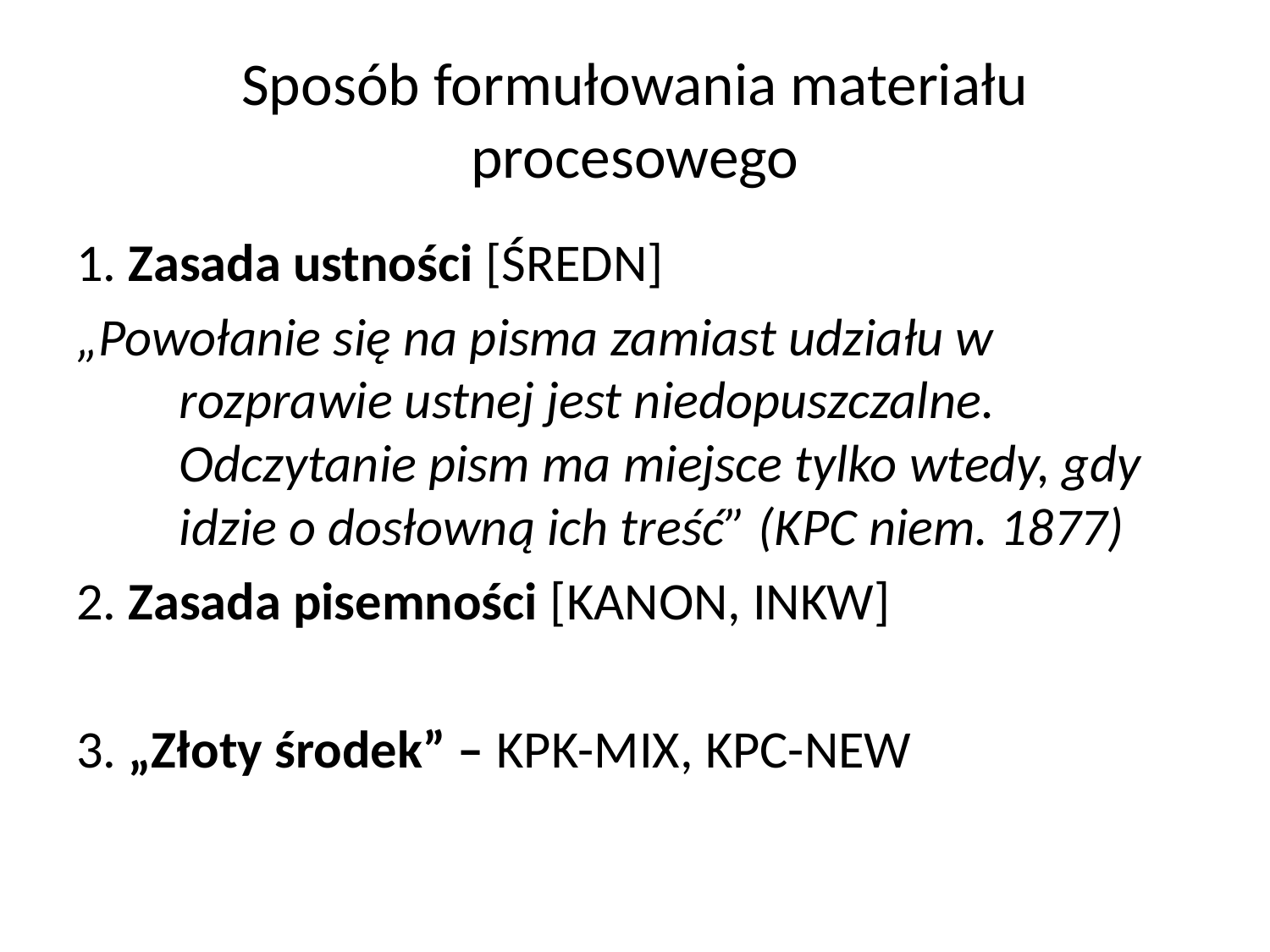

# Sposób formułowania materiału procesowego
1. Zasada ustności [ŚREDN]
„Powołanie się na pisma zamiast udziału w rozprawie ustnej jest niedopuszczalne. Odczytanie pism ma miejsce tylko wtedy, gdy idzie o dosłowną ich treść” (KPC niem. 1877)
2. Zasada pisemności [KANON, INKW]

3. „Złoty środek” – KPK-MIX, KPC-NEW